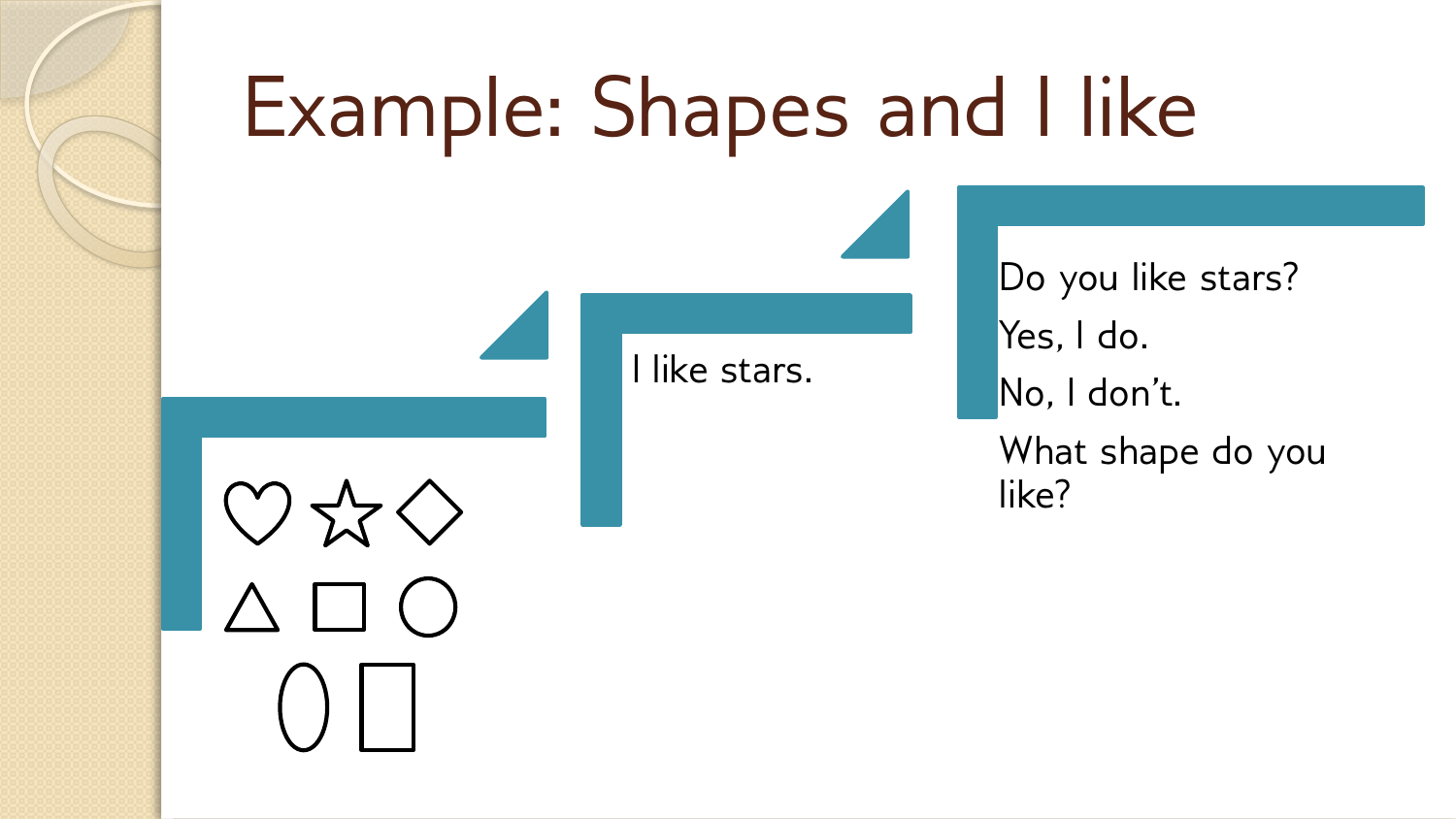

# Example: Shapes and I like

I like stars.
Do you like stars?
Yes, I do.
No, I don’t.
What shape do you like?